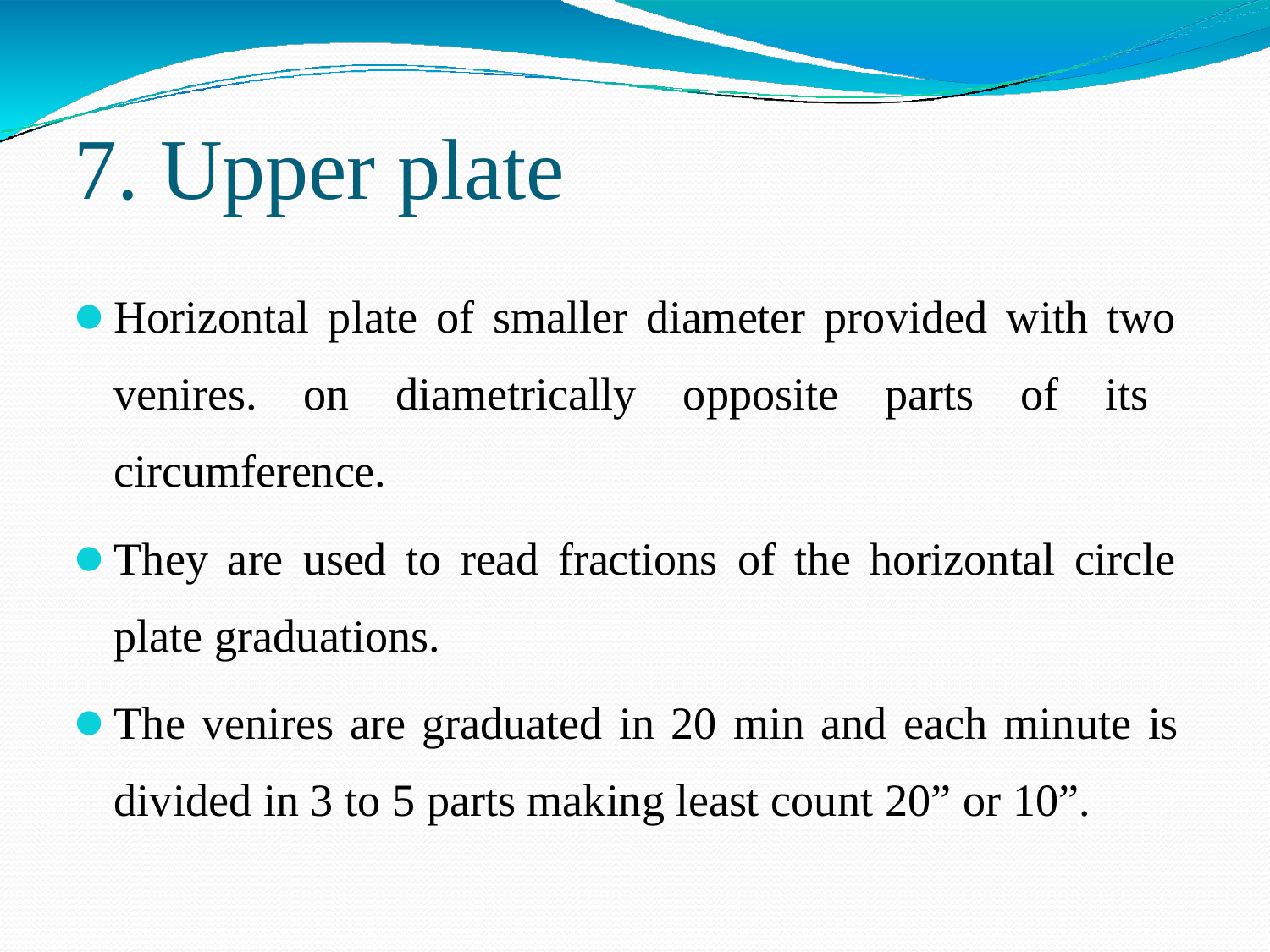

# 7. Upper plate
Horizontal plate of smaller diameter provided with two  venires. on diametrically opposite parts of its  circumference.
They are used to read fractions of the horizontal circle  plate graduations.
The venires are graduated in 20 min and each minute is  divided in 3 to 5 parts making least count 20” or 10”.